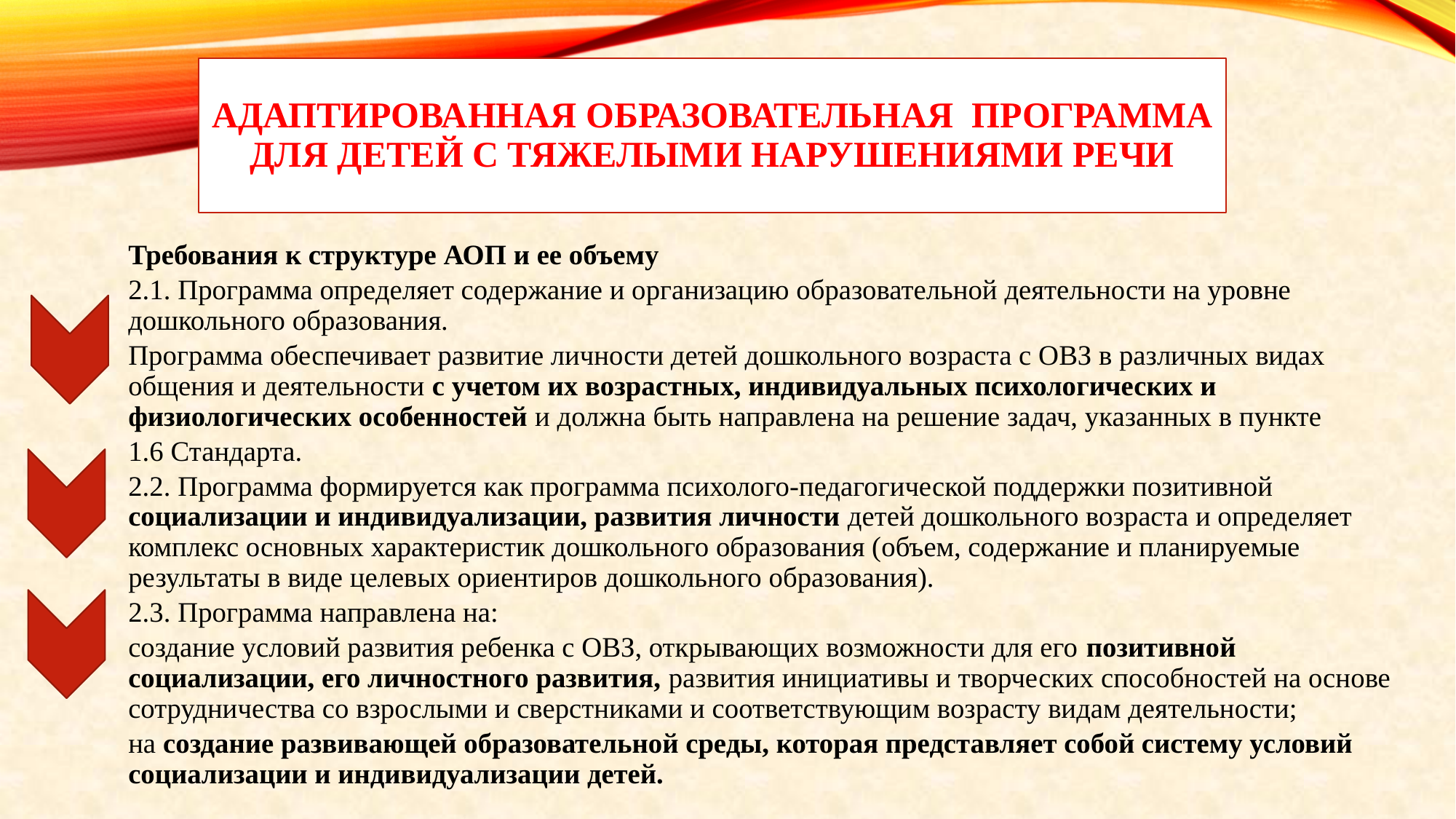

# Адаптированная образовательная  программа для детей с тяжелыми нарушениями речи
Требования к структуре АОП и ее объему
2.1. Программа определяет содержание и организацию образовательной деятельности на уровне дошкольного образования.
Программа обеспечивает развитие личности детей дошкольного возраста с ОВЗ в различных видах общения и деятельности с учетом их возрастных, индивидуальных психологических и физиологических особенностей и должна быть направлена на решение задач, указанных в пункте
1.6 Стандарта.
2.2. Программа формируется как программа психолого-педагогической поддержки позитивной социализации и индивидуализации, развития личности детей дошкольного возраста и определяет комплекс основных характеристик дошкольного образования (объем, содержание и планируемые результаты в виде целевых ориентиров дошкольного образования).
2.3. Программа направлена на:
создание условий развития ребенка с ОВЗ, открывающих возможности для его позитивной социализации, его личностного развития, развития инициативы и творческих способностей на основе сотрудничества со взрослыми и сверстниками и соответствующим возрасту видам деятельности;
на создание развивающей образовательной среды, которая представляет собой систему условий социализации и индивидуализации детей.